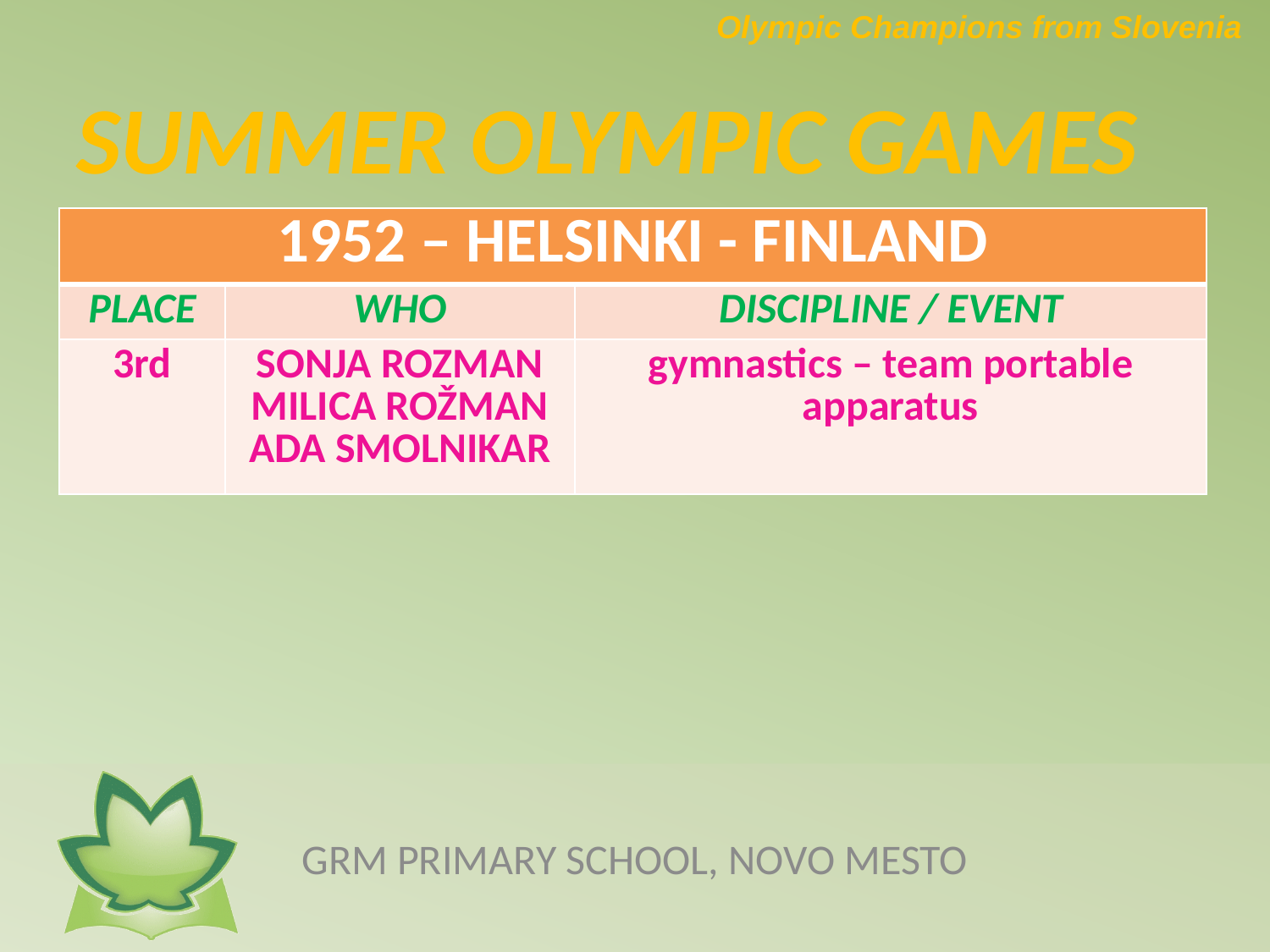

Olympic Champions from Slovenia
# SUMMER OLYMPIC GAMES
| 1952 – HELSINKI - FINLAND |  |  |
| --- | --- | --- |
| PLACE | WHO | DISCIPLINE / EVENT |
| 3rd | SONJA ROZMAN MILICA ROŽMAN ADA SMOLNIKAR | gymnastics – team portable apparatus |
GRM PRIMARY SCHOOL, NOVO MESTO